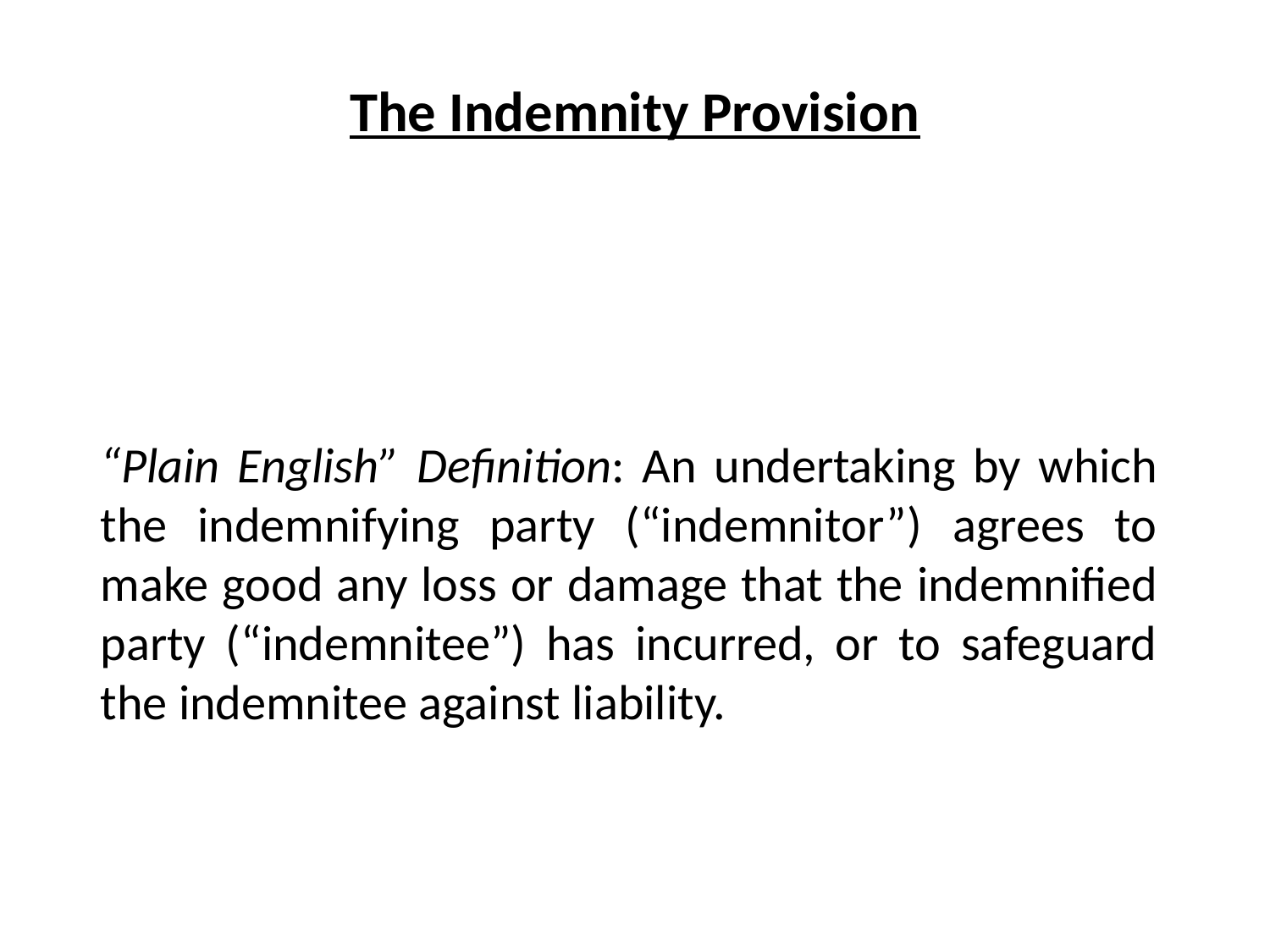

# The Indemnity Provision

“Plain English” Definition: An undertaking by which the indemnifying party (“indemnitor”) agrees to make good any loss or damage that the indemnified party (“indemnitee”) has incurred, or to safeguard the indemnitee against liability.